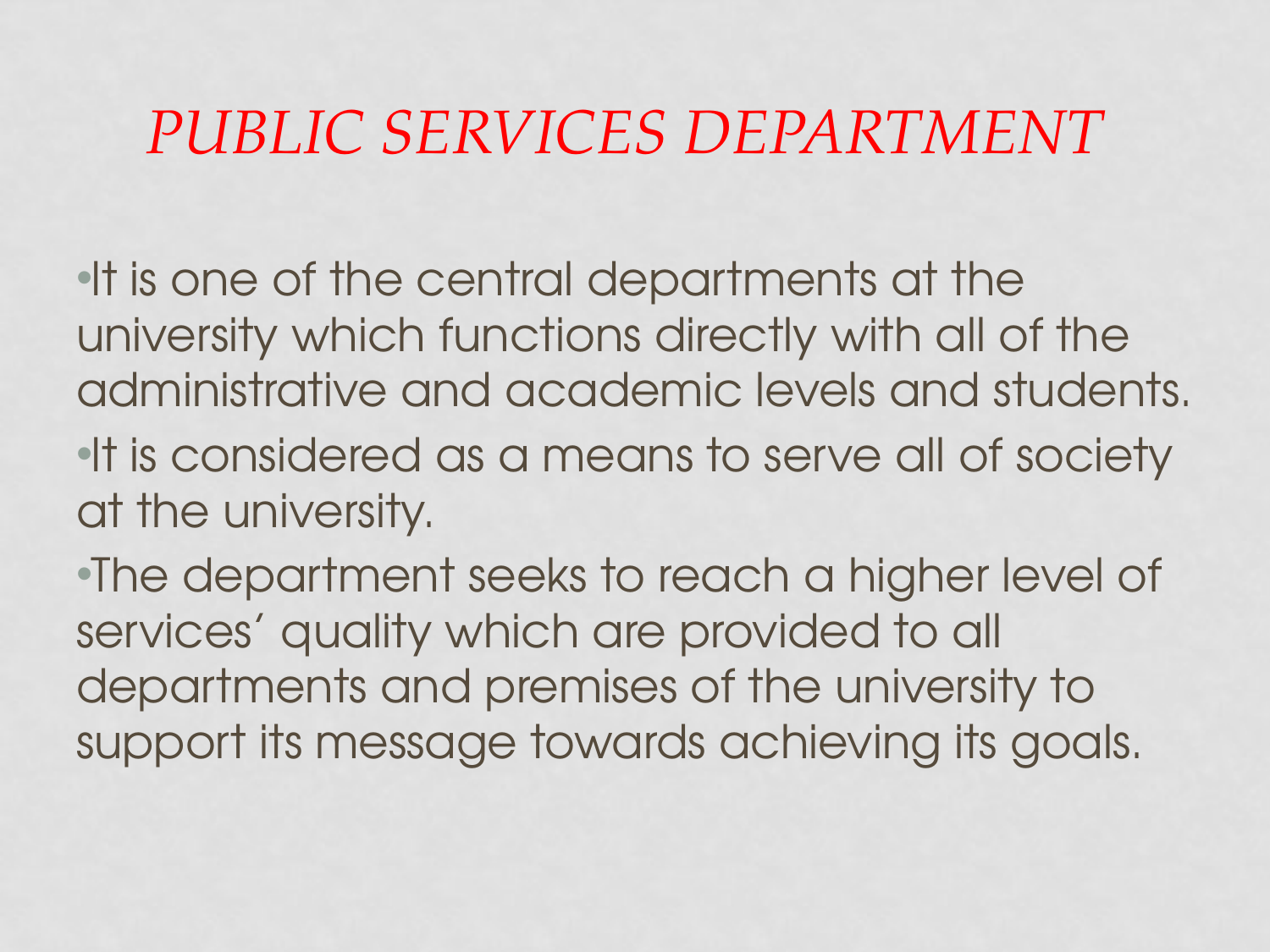

# Public Services Department
It is one of the central departments at the university which functions directly with all of the administrative and academic levels and students.
It is considered as a means to serve all of society at the university.
The department seeks to reach a higher level of services’ quality which are provided to all departments and premises of the university to support its message towards achieving its goals.